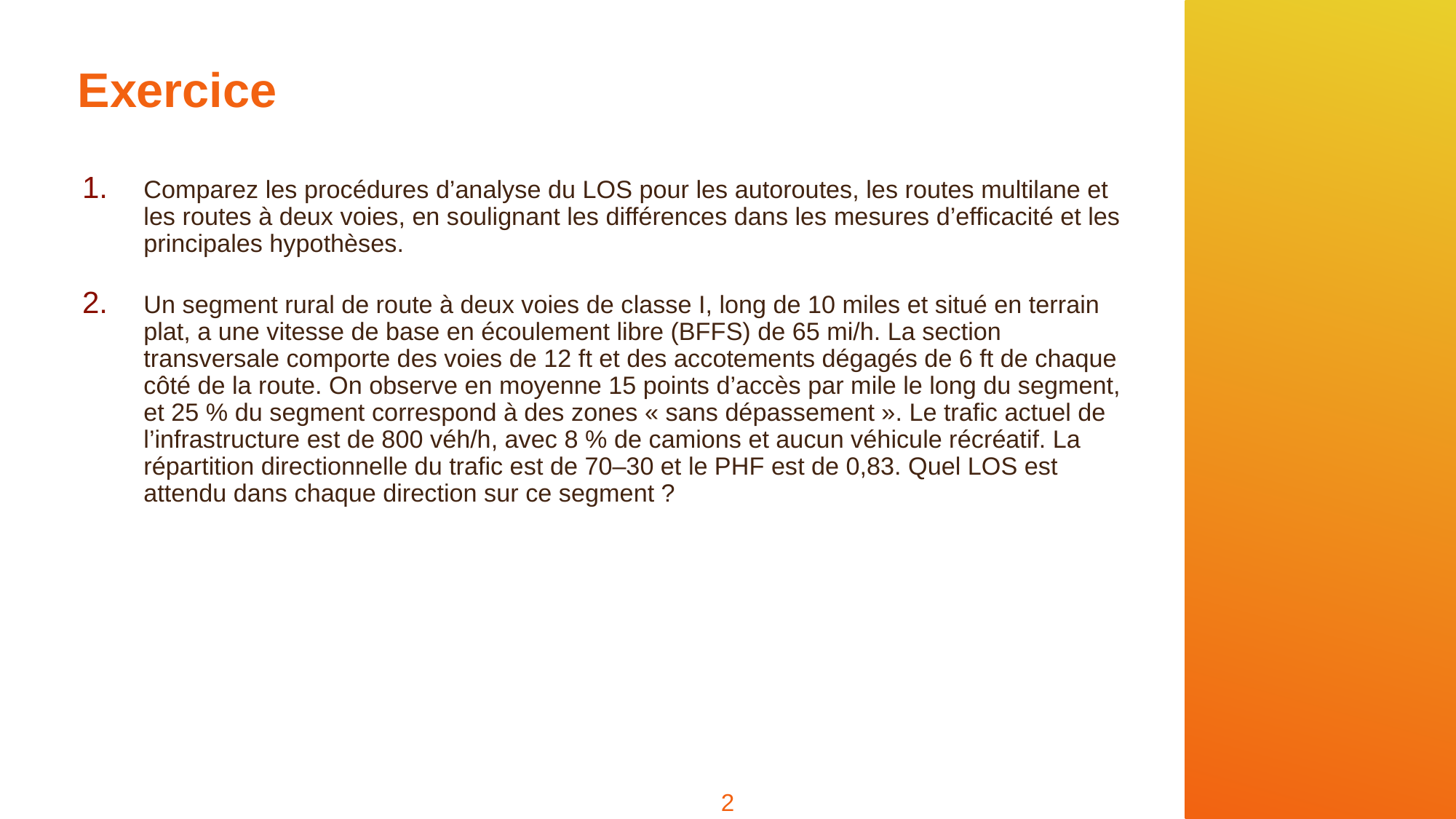

# Exercice
Comparez les procédures d’analyse du LOS pour les autoroutes, les routes multilane et les routes à deux voies, en soulignant les différences dans les mesures d’efficacité et les principales hypothèses.
Un segment rural de route à deux voies de classe I, long de 10 miles et situé en terrain plat, a une vitesse de base en écoulement libre (BFFS) de 65 mi/h. La section transversale comporte des voies de 12 ft et des accotements dégagés de 6 ft de chaque côté de la route. On observe en moyenne 15 points d’accès par mile le long du segment, et 25 % du segment correspond à des zones « sans dépassement ». Le trafic actuel de l’infrastructure est de 800 véh/h, avec 8 % de camions et aucun véhicule récréatif. La répartition directionnelle du trafic est de 70–30 et le PHF est de 0,83. Quel LOS est attendu dans chaque direction sur ce segment ?